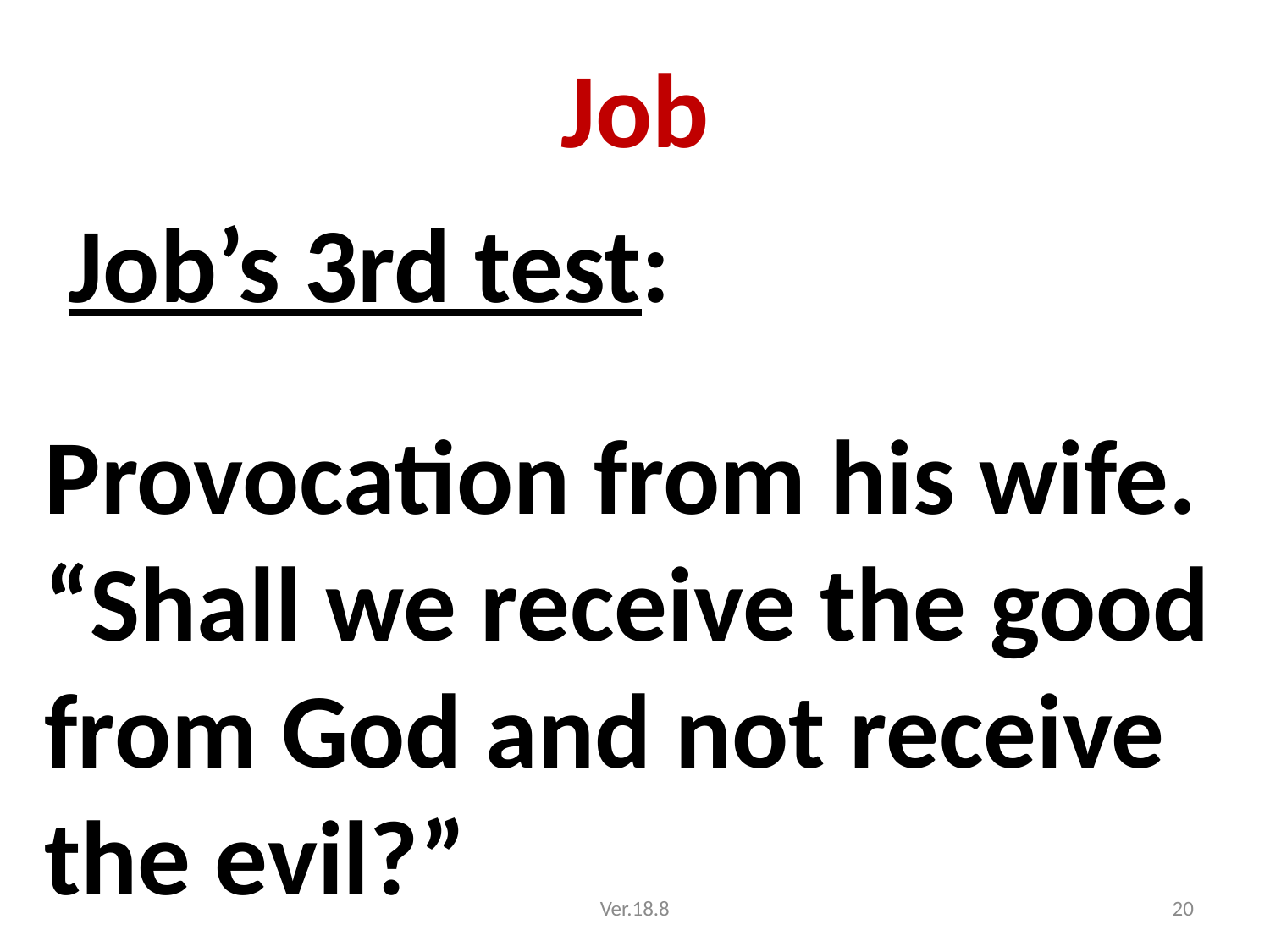

# Job
 Job’s 3rd test:

Provocation from his wife. “Shall we receive the good from God and not receive the evil?”
Ver.18.8
20